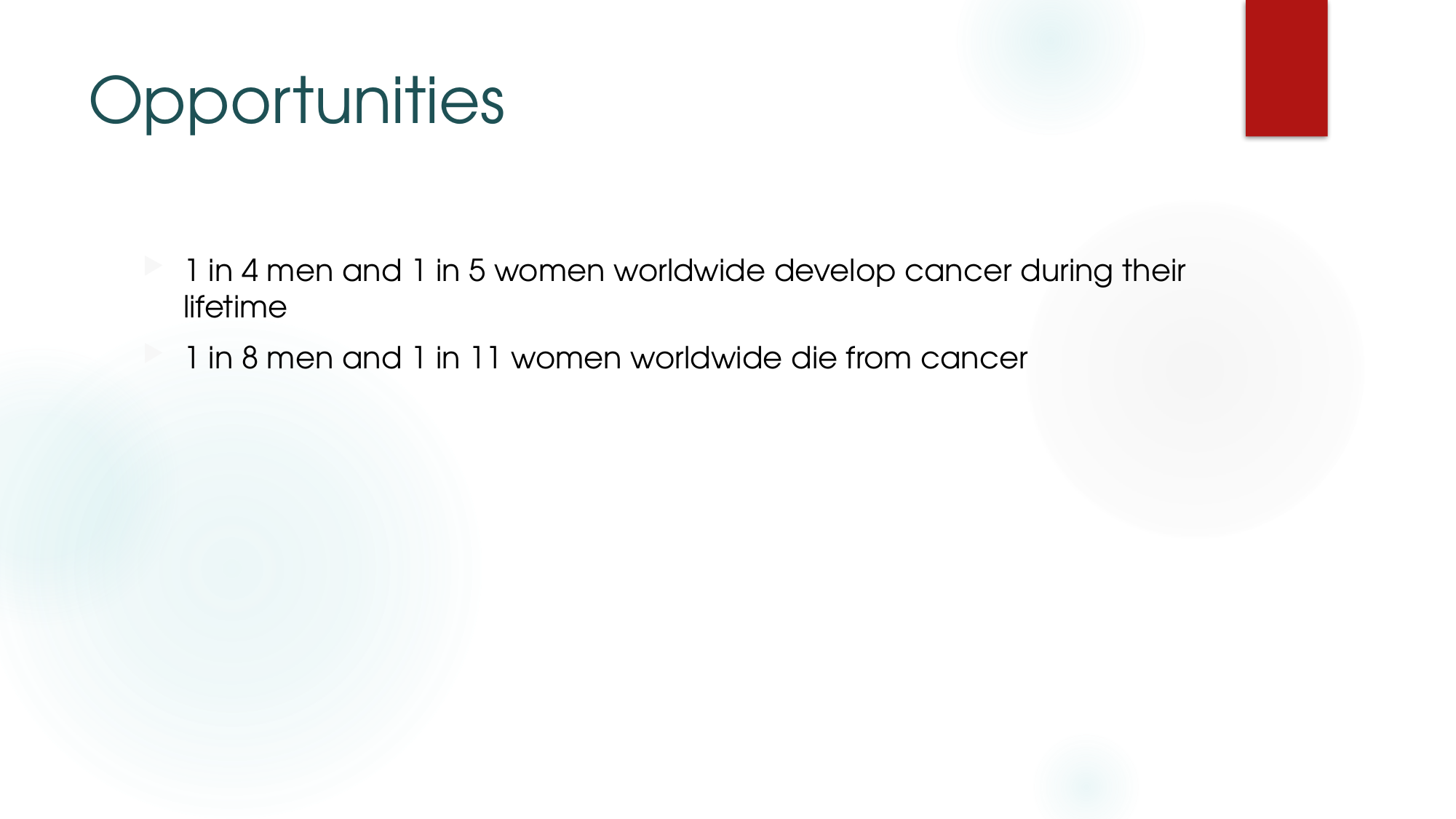

# Opportunities
1 in 4 men and 1 in 5 women worldwide develop cancer during their lifetime
1 in 8 men and 1 in 11 women worldwide die from cancer